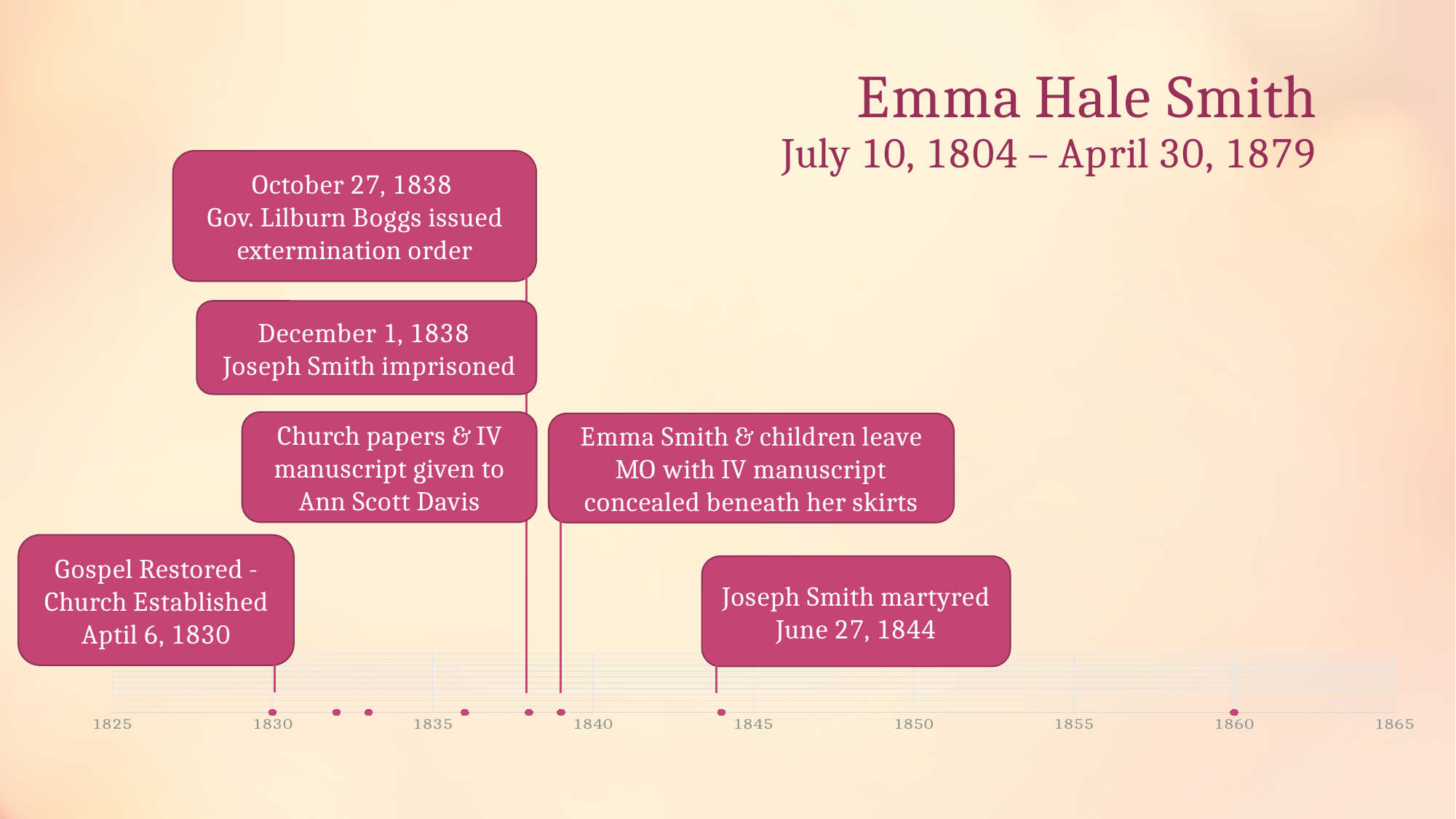

Emma Hale Smith
July 10, 1804 – April 30, 1879
October 27, 1838
Gov. Lilburn Boggs issued extermination order
December 1, 1838
 Joseph Smith imprisoned
Church papers & IV manuscript given to Ann Scott Davis
Emma Smith & children leave MO with IV manuscript concealed beneath her skirts
Gospel Restored - Church Established
Aptil 6, 1830
Joseph Smith martyred June 27, 1844

### Chart

| Category | Y-Values |
|---|---|